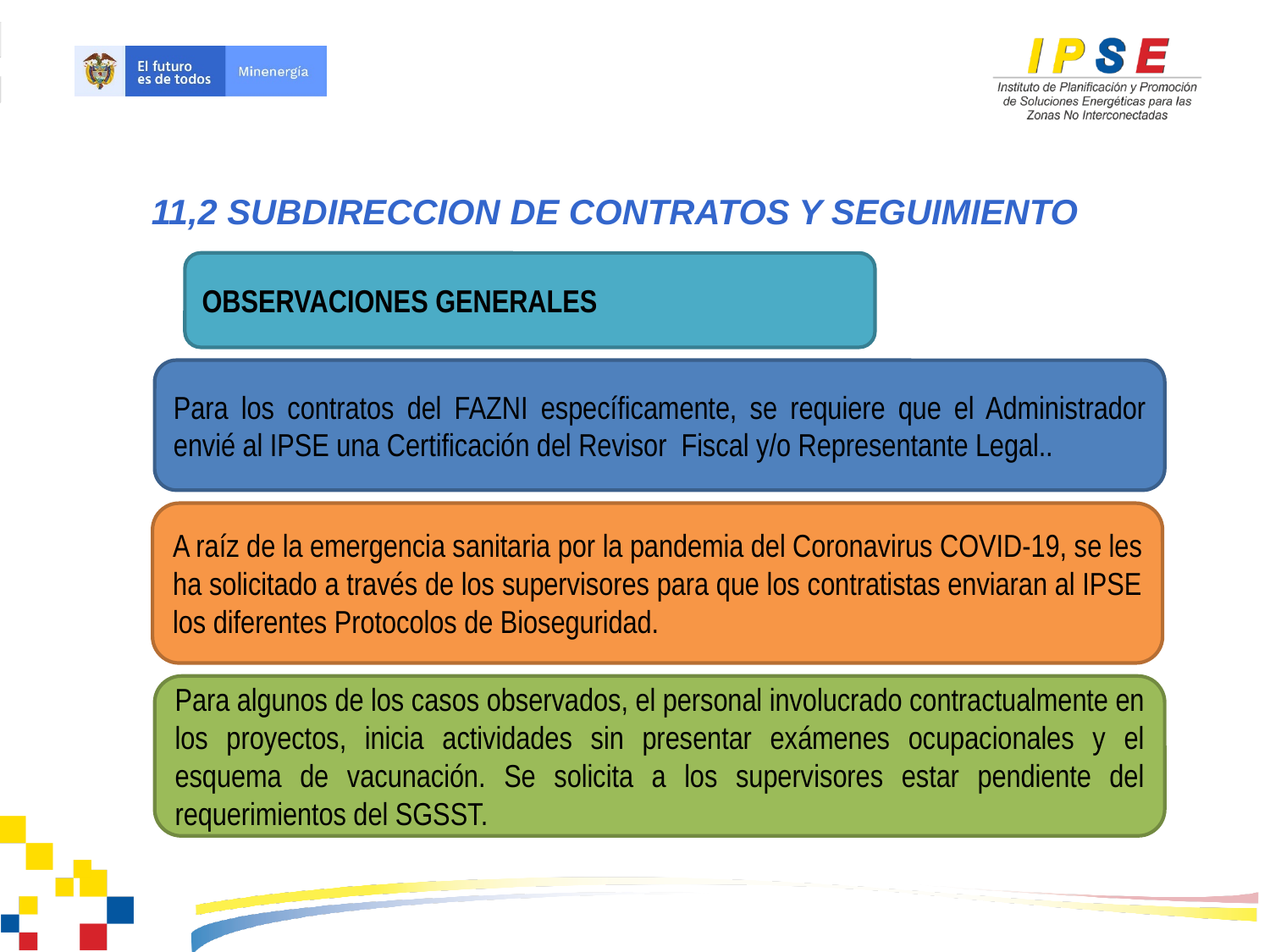

11,2 SUBDIRECCION DE CONTRATOS Y SEGUIMIENTO

OBSERVACIONES GENERALES
Para los contratos del FAZNI específicamente, se requiere que el Administrador envié al IPSE una Certificación del Revisor  Fiscal y/o Representante Legal..
A raíz de la emergencia sanitaria por la pandemia del Coronavirus COVID-19, se les ha solicitado a través de los supervisores para que los contratistas enviaran al IPSE los diferentes Protocolos de Bioseguridad.
Para algunos de los casos observados, el personal involucrado contractualmente en los proyectos, inicia actividades sin presentar exámenes ocupacionales y el esquema de vacunación. Se solicita a los supervisores estar pendiente del requerimientos del SGSST.